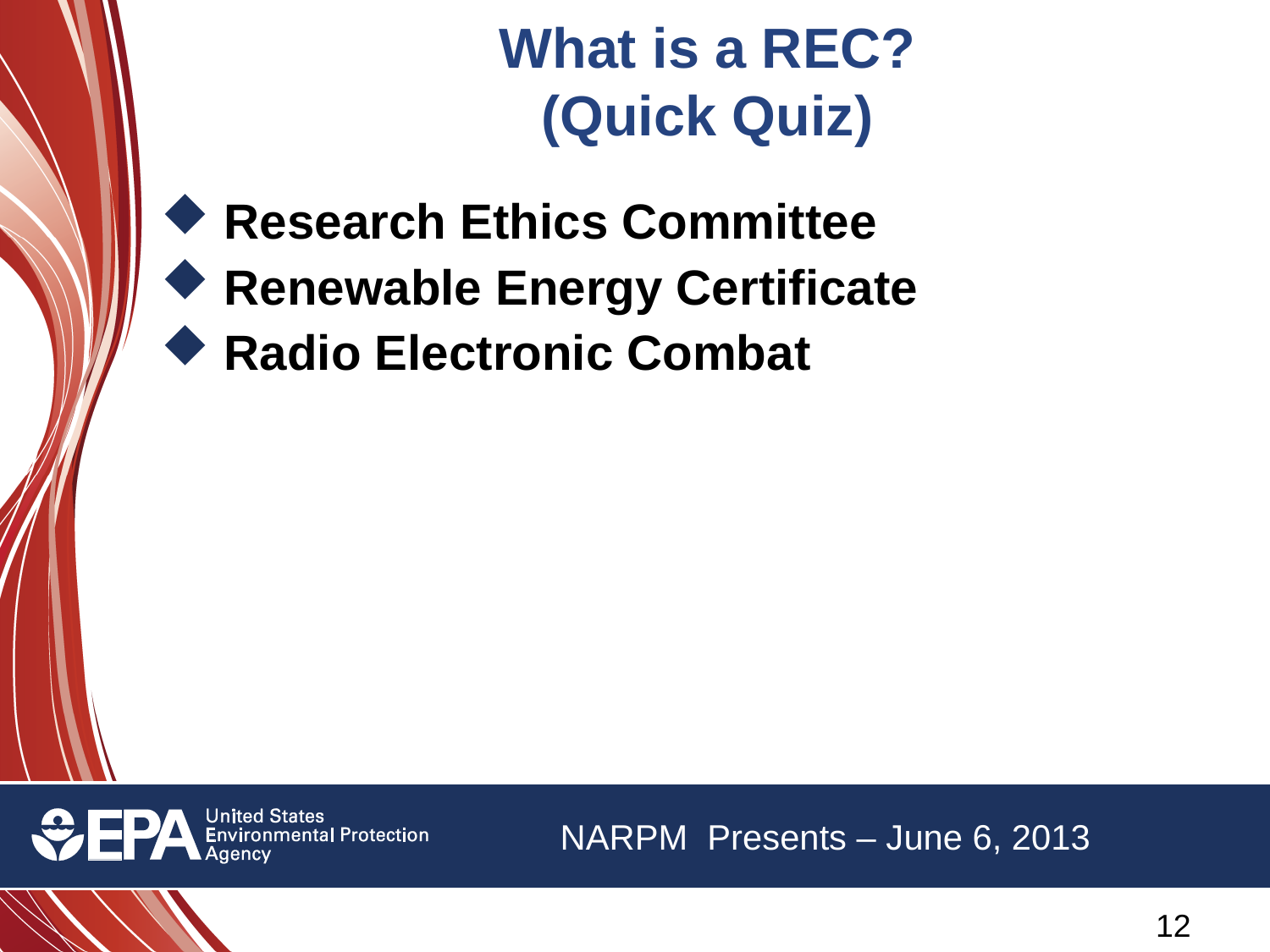

# What is a REC? (Quick Quiz)
Research Ethics Committee
Renewable Energy Certificate
Radio Electronic Combat